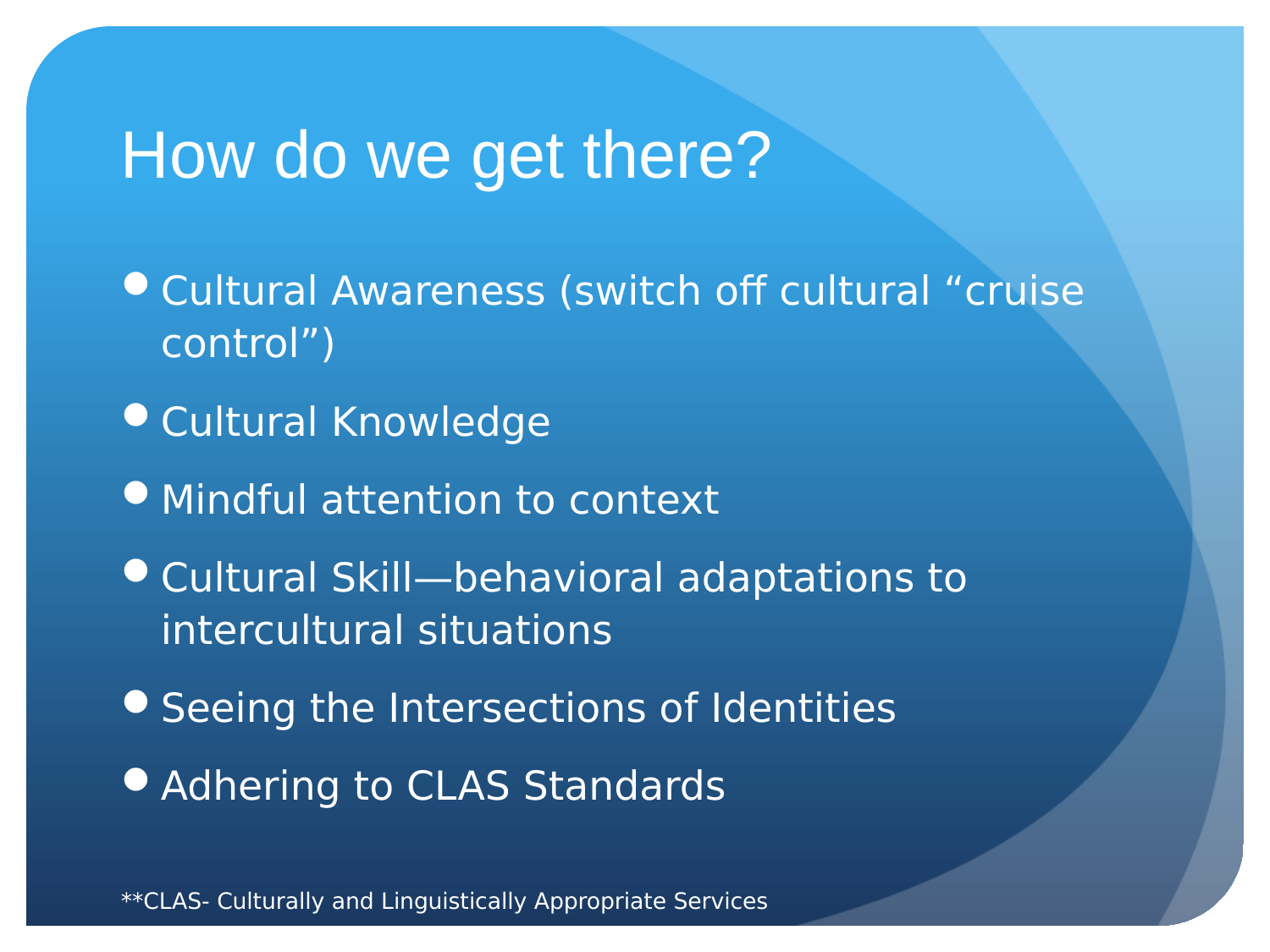

# How do we get there?
Cultural Awareness (switch off cultural “cruise control”)
Cultural Knowledge
Mindful attention to context
Cultural Skill—behavioral adaptations to intercultural situations
Seeing the Intersections of Identities
Adhering to CLAS Standards

**CLAS- Culturally and Linguistically Appropriate Services